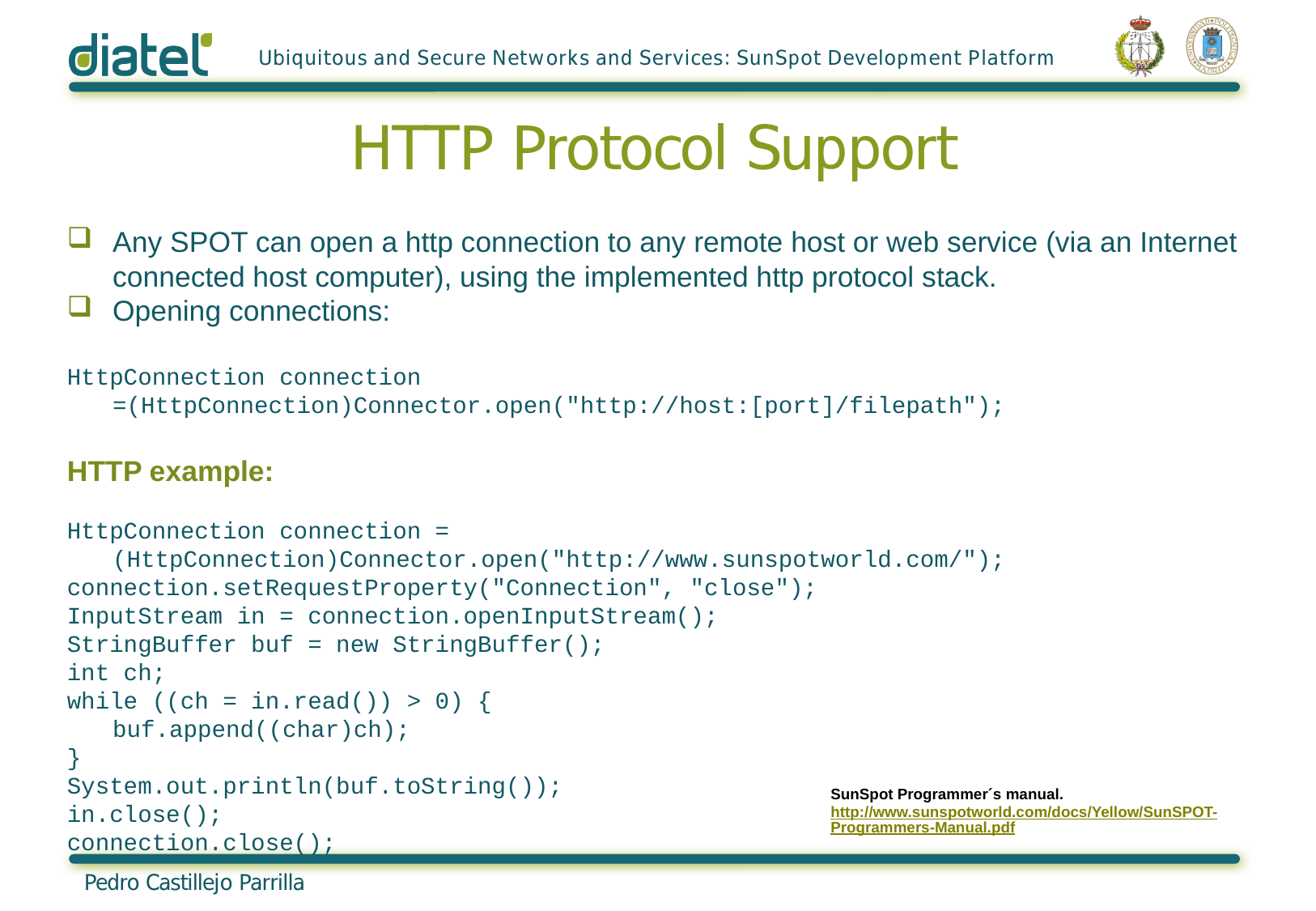

# HTTP Protocol Support
Any SPOT can open a http connection to any remote host or web service (via an Internet connected host computer), using the implemented http protocol stack.
Opening connections:

HttpConnection connection =(HttpConnection)Connector.open("http://host:[port]/filepath");

HTTP example:

HttpConnection connection = (HttpConnection)Connector.open("http://www.sunspotworld.com/");
connection.setRequestProperty("Connection", "close");
InputStream in = connection.openInputStream();
StringBuffer buf = new StringBuffer();
int ch;
while ((ch = in.read()) > 0) {
	buf.append((char)ch);
}
System.out.println(buf.toString());
in.close();
connection.close();

SunSpot Programmer´s manual. http://www.sunspotworld.com/docs/Yellow/SunSPOT-Programmers-Manual.pdf